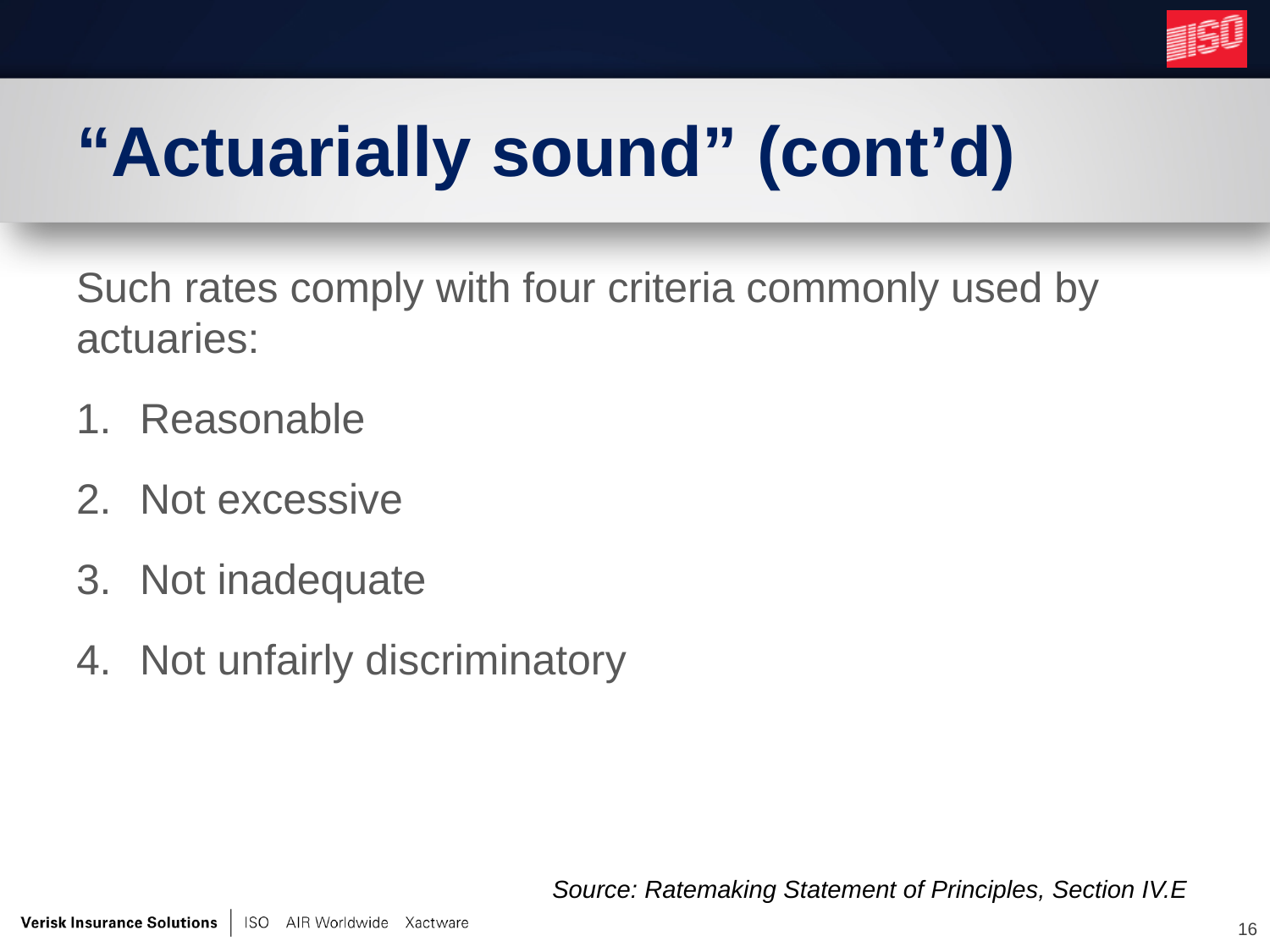

# “Actuarially sound” (cont’d)
Such rates comply with four criteria commonly used by actuaries:
Reasonable
Not excessive
Not inadequate
Not unfairly discriminatory
Source: Ratemaking Statement of Principles, Section IV.E
16